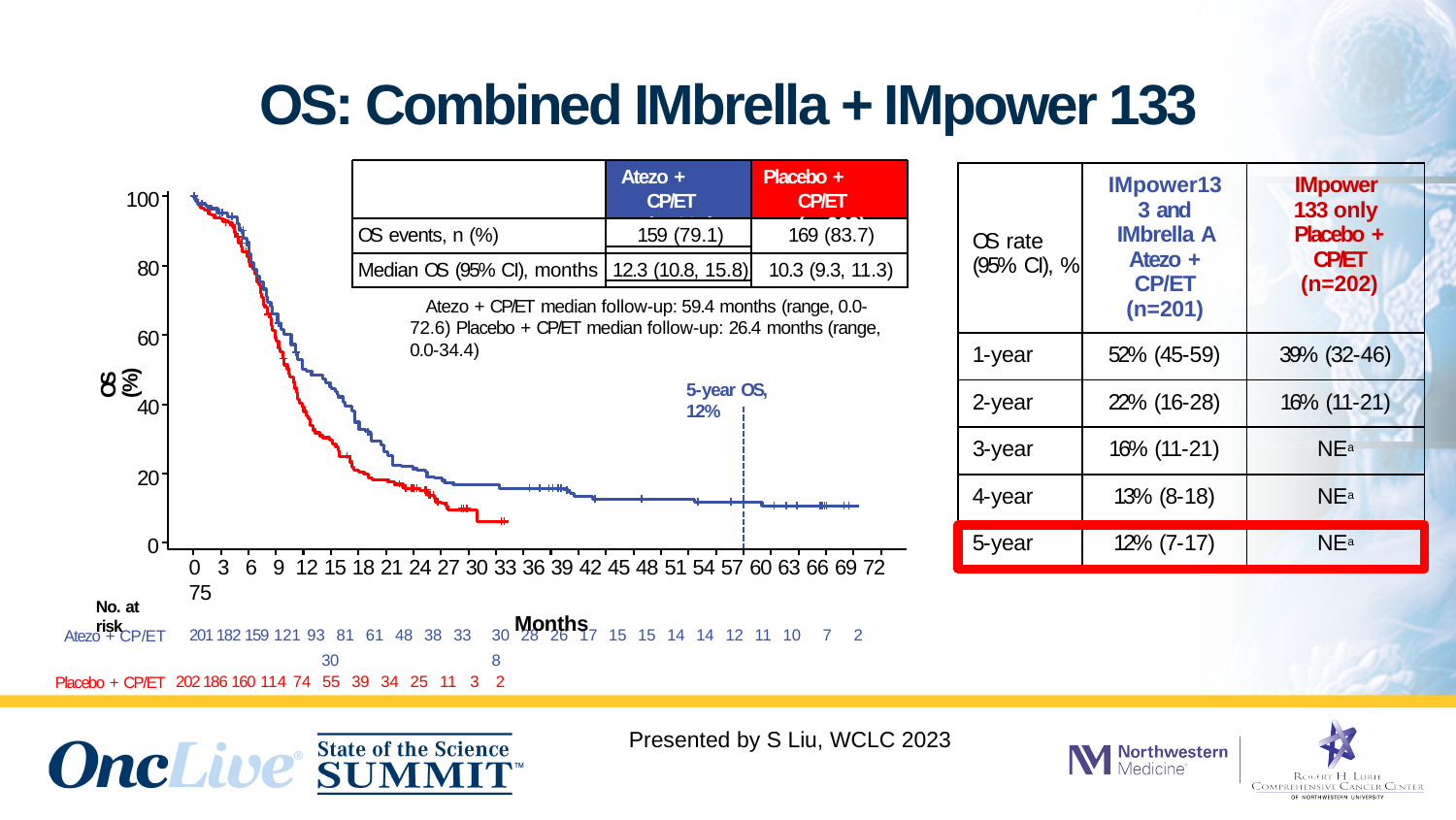

# OS: Combined IMbrella + IMpower 133

Atezo + CP/ET (n=201)
Placebo + CP/ET (n=202)
| OS rate (95% CI), % | IMpower133 and IMbrella A Atezo + CP/ET (n=201) | IMpower133 only Placebo + CP/ET (n=202) |
| --- | --- | --- |
| 1-year | 52% (45-59) | 39% (32-46) |
| 2-year | 22% (16-28) | 16% (11-21) |
| 3-year | 16% (11-21) | NEa |
| 4-year | 13% (8-18) | NEa |
| 5-year | 12% (7-17) | NEa |
100

159 (79.1)
OS events, n (%)
169 (83.7)
12.3 (10.8, 15.8)
80
Median OS (95% CI), months
10.3 (9.3, 11.3)
Atezo + CP/ET median follow-up: 59.4 months (range, 0.0-72.6) Placebo + CP/ET median follow-up: 26.4 months (range, 0.0-34.4)
60
OS (%)
5-year OS, 12%
40

20

0
0	3	6	9 12 15 18 21 24 27 30 33 36 39 42 45 48 51 54 57 60 63 66 69 72 75
Months
No. at risk
| Atezo + CP/ET | 201 182 159 121 93 81 61 48 38 33 30 | 30 28 26 17 15 15 14 14 12 11 10 8 | 7 | 2 |
| --- | --- | --- | --- | --- |
| Placebo + CP/ET | 202 186 160 114 74 55 39 34 25 11 3 | 2 |  |  |
Presented by S Liu, WCLC 2023
6.
https://ter.li/b12nvl